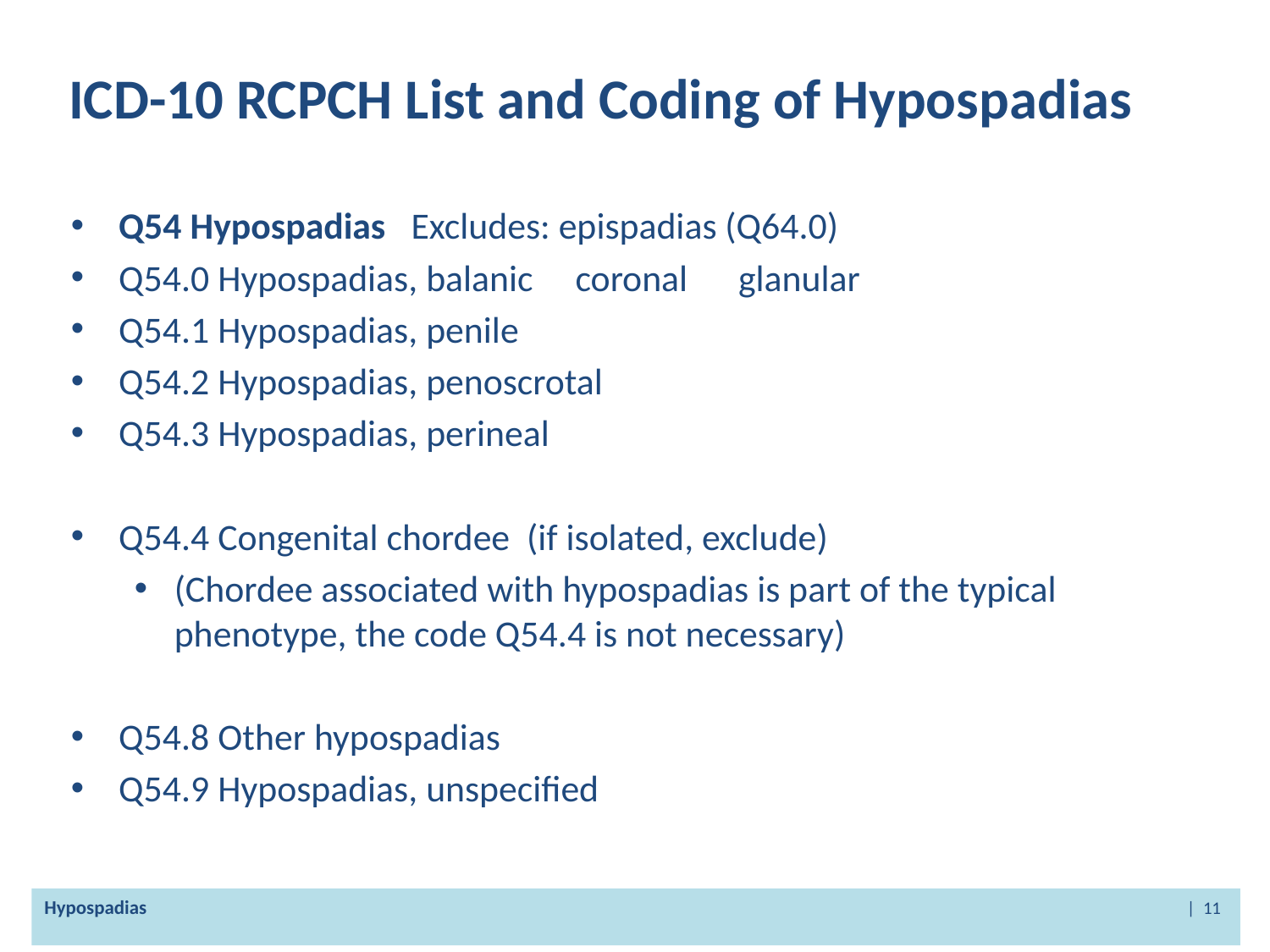

# ICD-10 RCPCH List and Coding of Hypospadias
Q54 Hypospadias   Excludes: epispadias (Q64.0)
Q54.0 Hypospadias, balanic     coronal      glanular
Q54.1 Hypospadias, penile
Q54.2 Hypospadias, penoscrotal
Q54.3 Hypospadias, perineal

Q54.4 Congenital chordee  (if isolated, exclude)
(Chordee associated with hypospadias is part of the typical phenotype, the code Q54.4 is not necessary)

Q54.8 Other hypospadias
Q54.9 Hypospadias, unspecified
Hypospadias                                                                                                                                                                                                                                          |  11